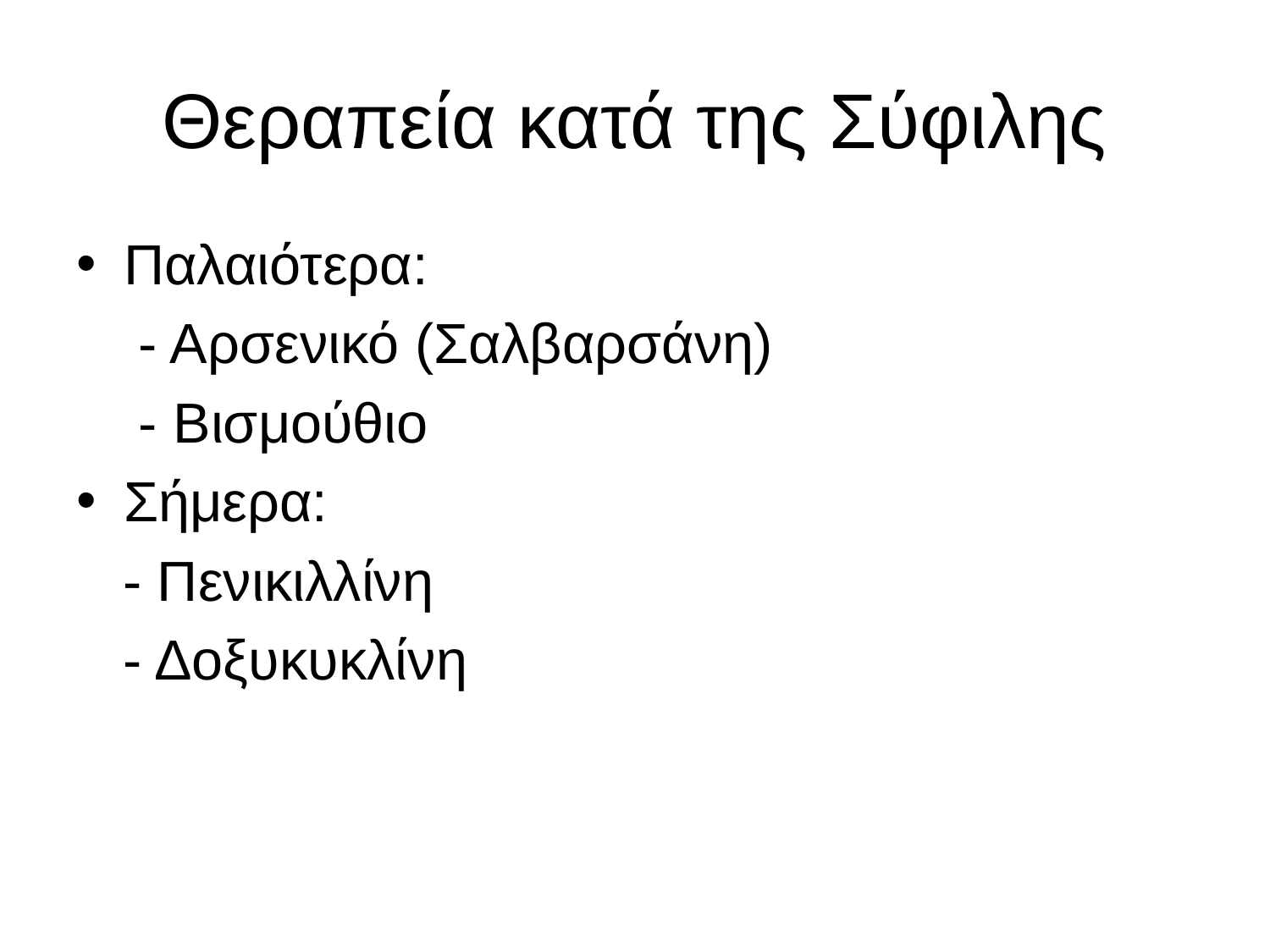

# Θεραπεία κατά της Σύφιλης
Παλαιότερα:
    - Αρσενικό (Σαλβαρσάνη)
    - Βισμούθιο
Σήμερα:
   - Πενικιλλίνη
   - Δοξυκυκλίνη